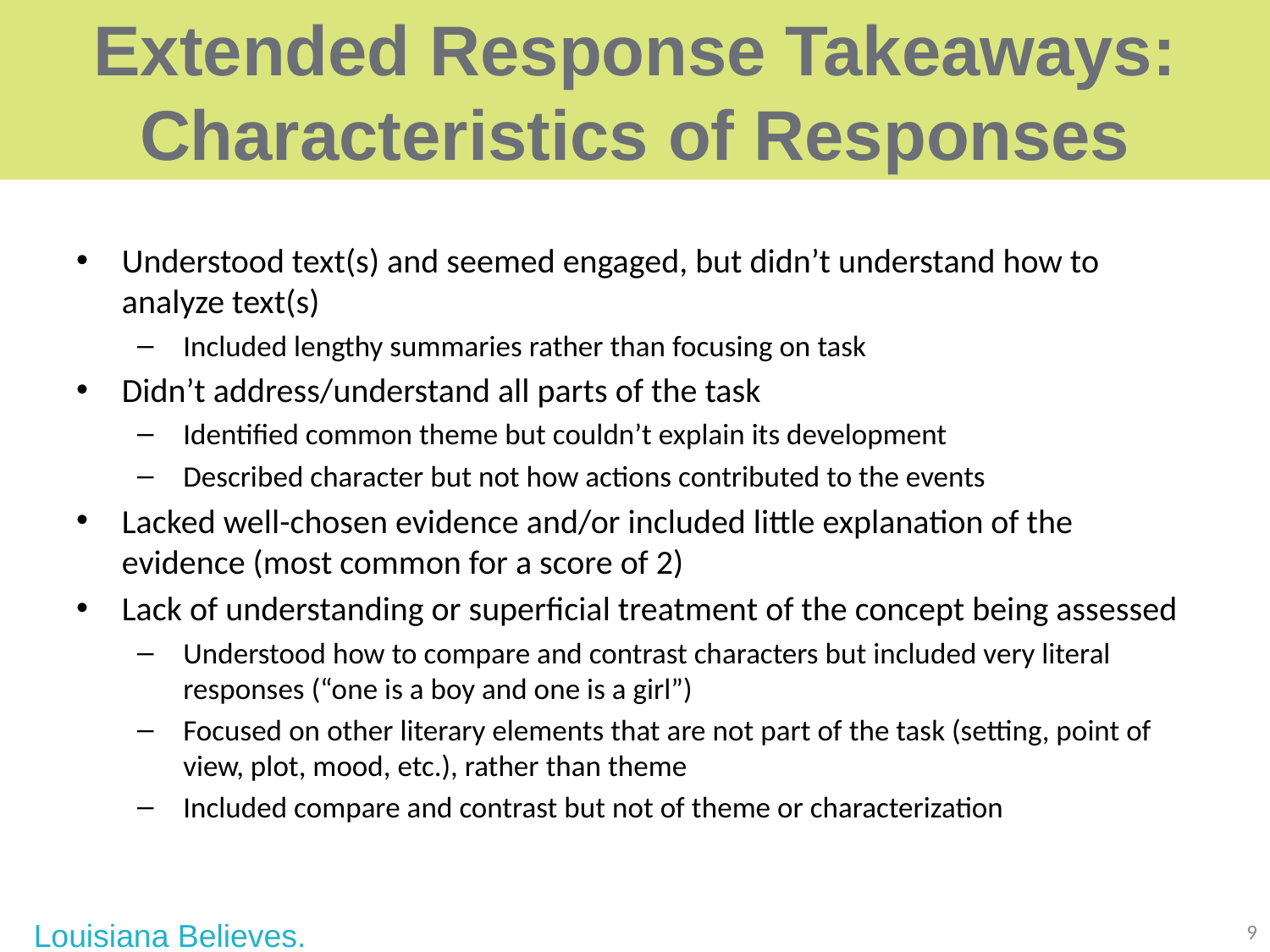

# Extended Response Takeaways: Characteristics of Responses
Understood text(s) and seemed engaged, but didn’t understand how to analyze text(s)
Included lengthy summaries rather than focusing on task
Didn’t address/understand all parts of the task
Identified common theme but couldn’t explain its development
Described character but not how actions contributed to the events
Lacked well-chosen evidence and/or included little explanation of the evidence (most common for a score of 2)
Lack of understanding or superficial treatment of the concept being assessed
Understood how to compare and contrast characters but included very literal responses (“one is a boy and one is a girl”)
Focused on other literary elements that are not part of the task (setting, point of view, plot, mood, etc.), rather than theme
Included compare and contrast but not of theme or characterization
Louisiana Believes.
9